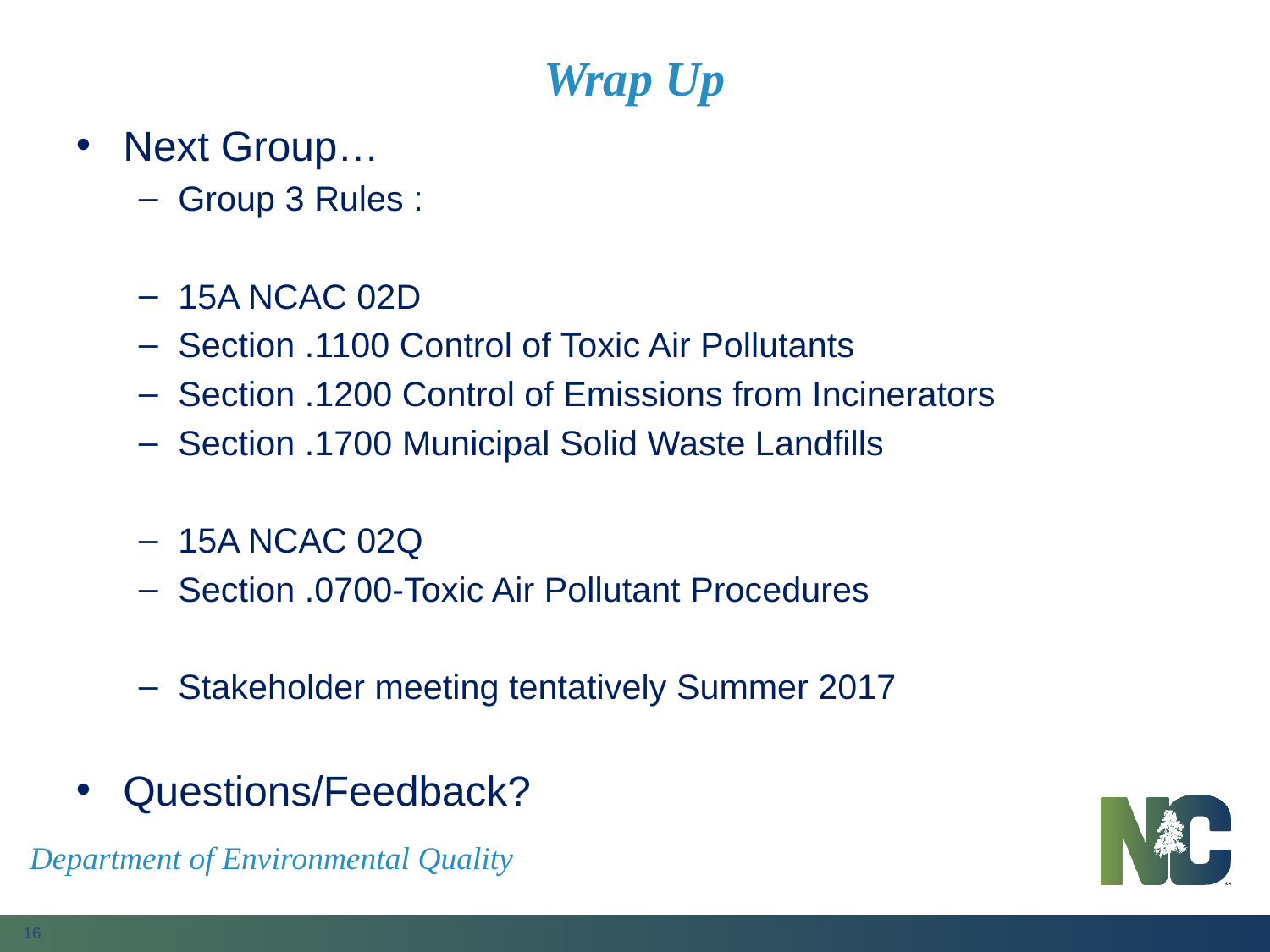

# Wrap Up

Next Group…
Group 3 Rules :

15A NCAC 02D
Section .1100 Control of Toxic Air Pollutants
Section .1200 Control of Emissions from Incinerators
Section .1700 Municipal Solid Waste Landfills

15A NCAC 02Q
Section .0700-Toxic Air Pollutant Procedures

Stakeholder meeting tentatively Summer 2017

Questions/Feedback?

Department of Environmental Quality
16